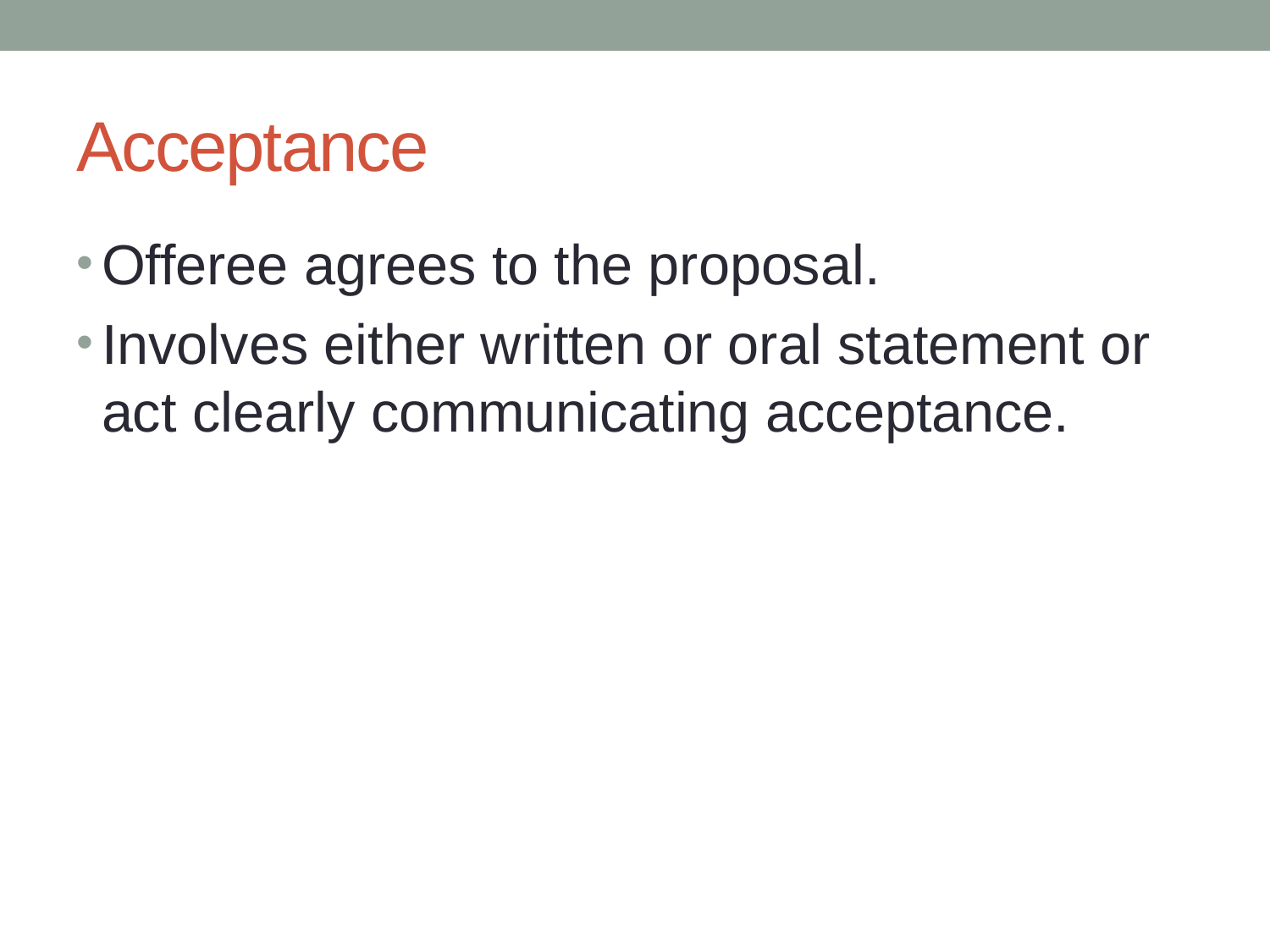

# Acceptance
Offeree agrees to the proposal.
Involves either written or oral statement or act clearly communicating acceptance.